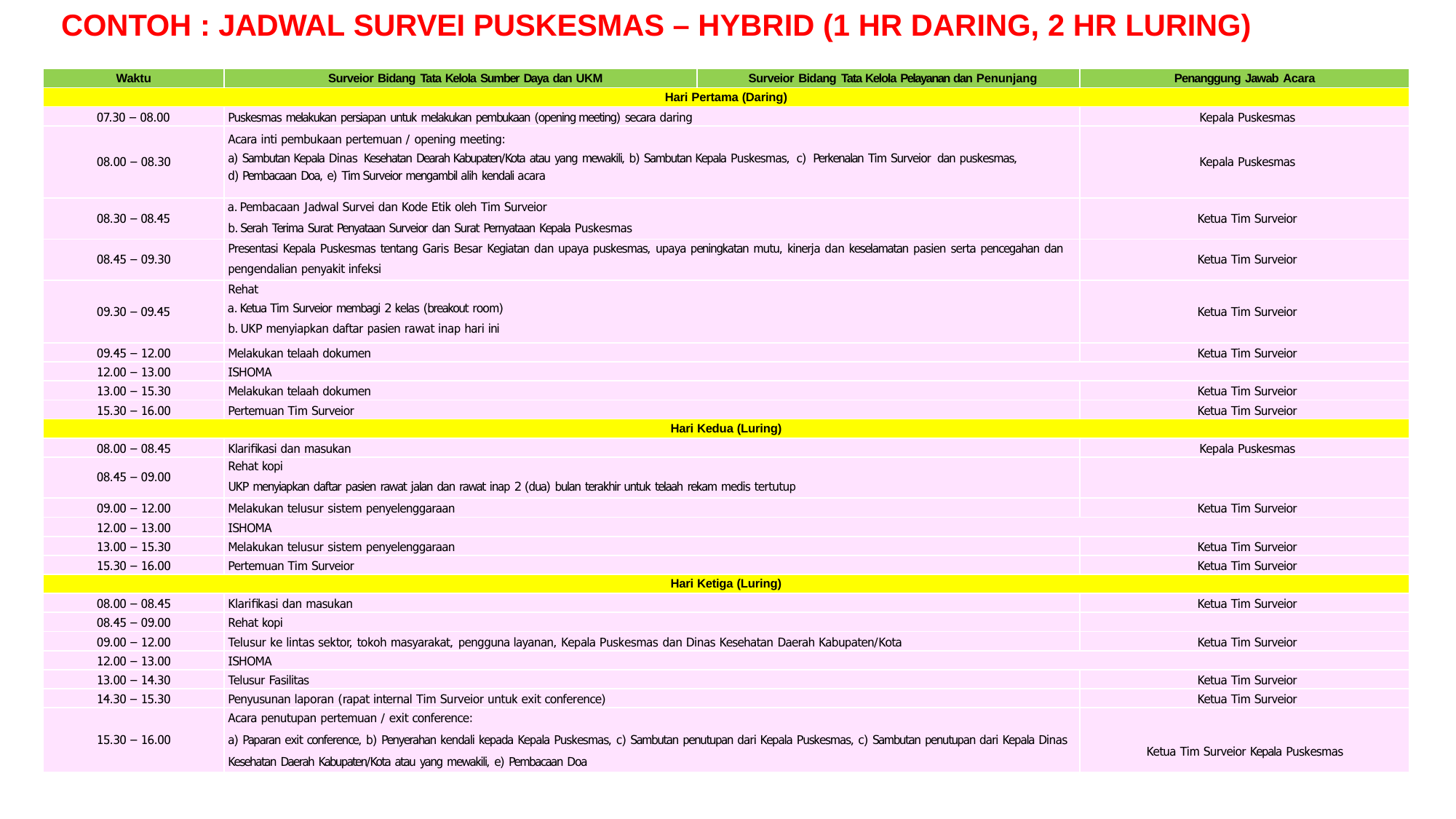

# CONTOH : JADWAL SURVEI PUSKESMAS – HYBRID (1 HR DARING, 2 HR LURING)
| Waktu | Surveior Bidang Tata Kelola Sumber Daya dan UKM | Surveior Bidang Tata Kelola Pelayanan dan Penunjang | Penanggung Jawab Acara |
| --- | --- | --- | --- |
| Hari Pertama (Daring) |  |  |  |
| 07.30 – 08.00 | Puskesmas melakukan persiapan untuk melakukan pembukaan (opening meeting) secara daring |  | Kepala Puskesmas |
| 08.00 – 08.30 | Acara inti pembukaan pertemuan / opening meeting: a) Sambutan Kepala Dinas Kesehatan Dearah Kabupaten/Kota atau yang mewakili, b) Sambutan Kepala Puskesmas, c) Perkenalan Tim Surveior dan puskesmas, d) Pembacaan Doa, e) Tim Surveior mengambil alih kendali acara |  | Kepala Puskesmas |
| 08.30 – 08.45 | Pembacaan Jadwal Survei dan Kode Etik oleh Tim Surveior Serah Terima Surat Penyataan Surveior dan Surat Pernyataan Kepala Puskesmas |  | Ketua Tim Surveior |
| 08.45 – 09.30 | Presentasi Kepala Puskesmas tentang Garis Besar Kegiatan dan upaya puskesmas, upaya peningkatan mutu, kinerja dan keselamatan pasien serta pencegahan dan pengendalian penyakit infeksi |  | Ketua Tim Surveior |
| 09.30 – 09.45 | Rehat Ketua Tim Surveior membagi 2 kelas (breakout room) UKP menyiapkan daftar pasien rawat inap hari ini |  | Ketua Tim Surveior |
| 09.45 – 12.00 | Melakukan telaah dokumen |  | Ketua Tim Surveior |
| 12.00 – 13.00 | ISHOMA |  |  |
| 13.00 – 15.30 | Melakukan telaah dokumen |  | Ketua Tim Surveior |
| 15.30 – 16.00 | Pertemuan Tim Surveior |  | Ketua Tim Surveior |
| Hari Kedua (Luring) |  |  |  |
| 08.00 – 08.45 | Klarifikasi dan masukan |  | Kepala Puskesmas |
| 08.45 – 09.00 | Rehat kopi UKP menyiapkan daftar pasien rawat jalan dan rawat inap 2 (dua) bulan terakhir untuk telaah rekam medis tertutup |  |  |
| 09.00 – 12.00 | Melakukan telusur sistem penyelenggaraan |  | Ketua Tim Surveior |
| 12.00 – 13.00 | ISHOMA |  |  |
| 13.00 – 15.30 | Melakukan telusur sistem penyelenggaraan |  | Ketua Tim Surveior |
| 15.30 – 16.00 | Pertemuan Tim Surveior |  | Ketua Tim Surveior |
| Hari Ketiga (Luring) |  |  |  |
| 08.00 – 08.45 | Klarifikasi dan masukan |  | Ketua Tim Surveior |
| 08.45 – 09.00 | Rehat kopi |  |  |
| 09.00 – 12.00 | Telusur ke lintas sektor, tokoh masyarakat, pengguna layanan, Kepala Puskesmas dan Dinas Kesehatan Daerah Kabupaten/Kota |  | Ketua Tim Surveior |
| 12.00 – 13.00 | ISHOMA |  |  |
| 13.00 – 14.30 | Telusur Fasilitas |  | Ketua Tim Surveior |
| 14.30 – 15.30 | Penyusunan laporan (rapat internal Tim Surveior untuk exit conference) |  | Ketua Tim Surveior |
| 15.30 – 16.00 | Acara penutupan pertemuan / exit conference: a) Paparan exit conference, b) Penyerahan kendali kepada Kepala Puskesmas, c) Sambutan penutupan dari Kepala Puskesmas, c) Sambutan penutupan dari Kepala Dinas Kesehatan Daerah Kabupaten/Kota atau yang mewakili, e) Pembacaan Doa |  | Ketua Tim Surveior Kepala Puskesmas |